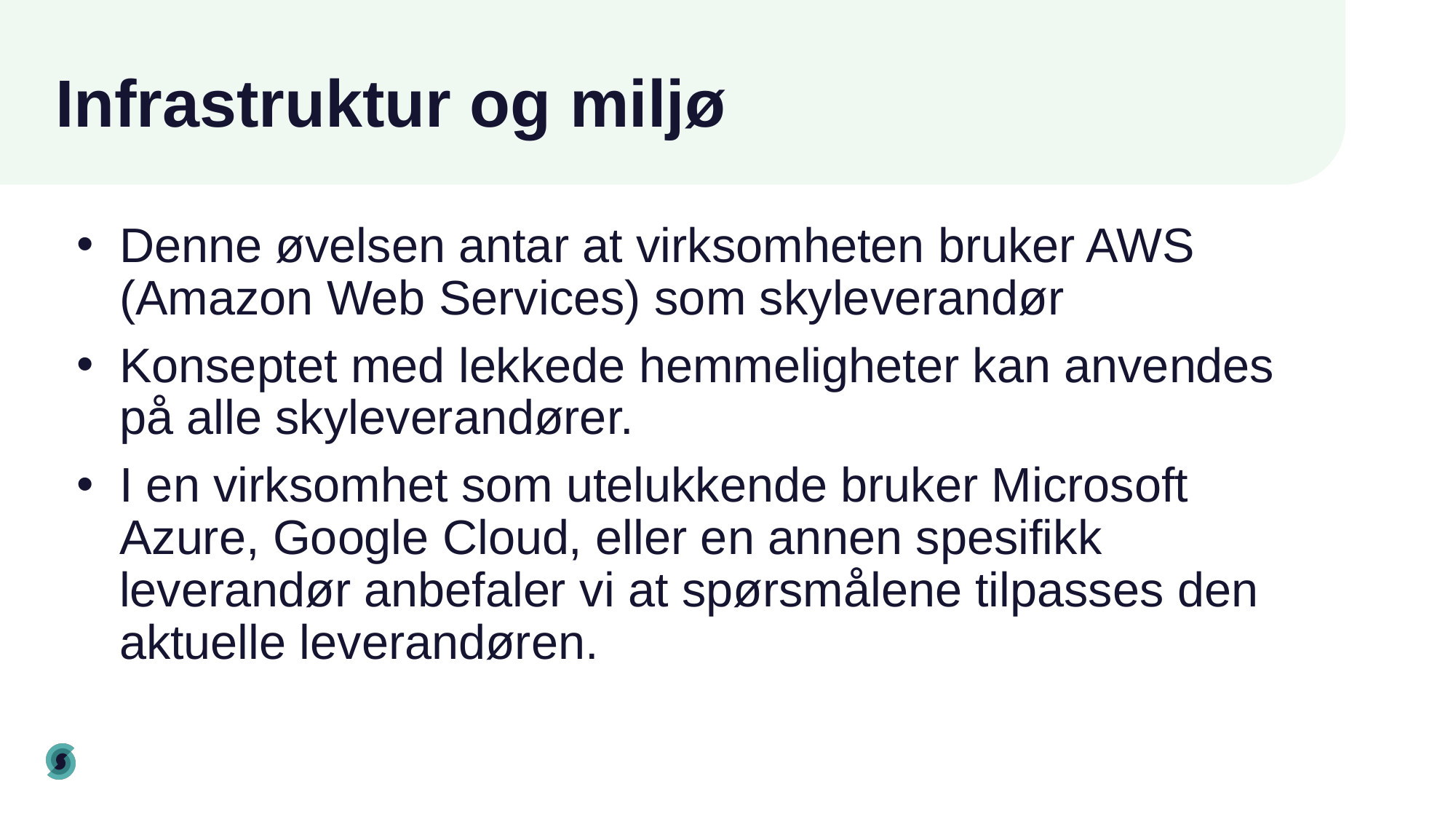

# Infrastruktur og miljø
Denne øvelsen antar at virksomheten bruker AWS (Amazon Web Services) som skyleverandør
Konseptet med lekkede hemmeligheter kan anvendes på alle skyleverandører.
I en virksomhet som utelukkende bruker Microsoft Azure, Google Cloud, eller en annen spesifikk leverandør anbefaler vi at spørsmålene tilpasses den aktuelle leverandøren.